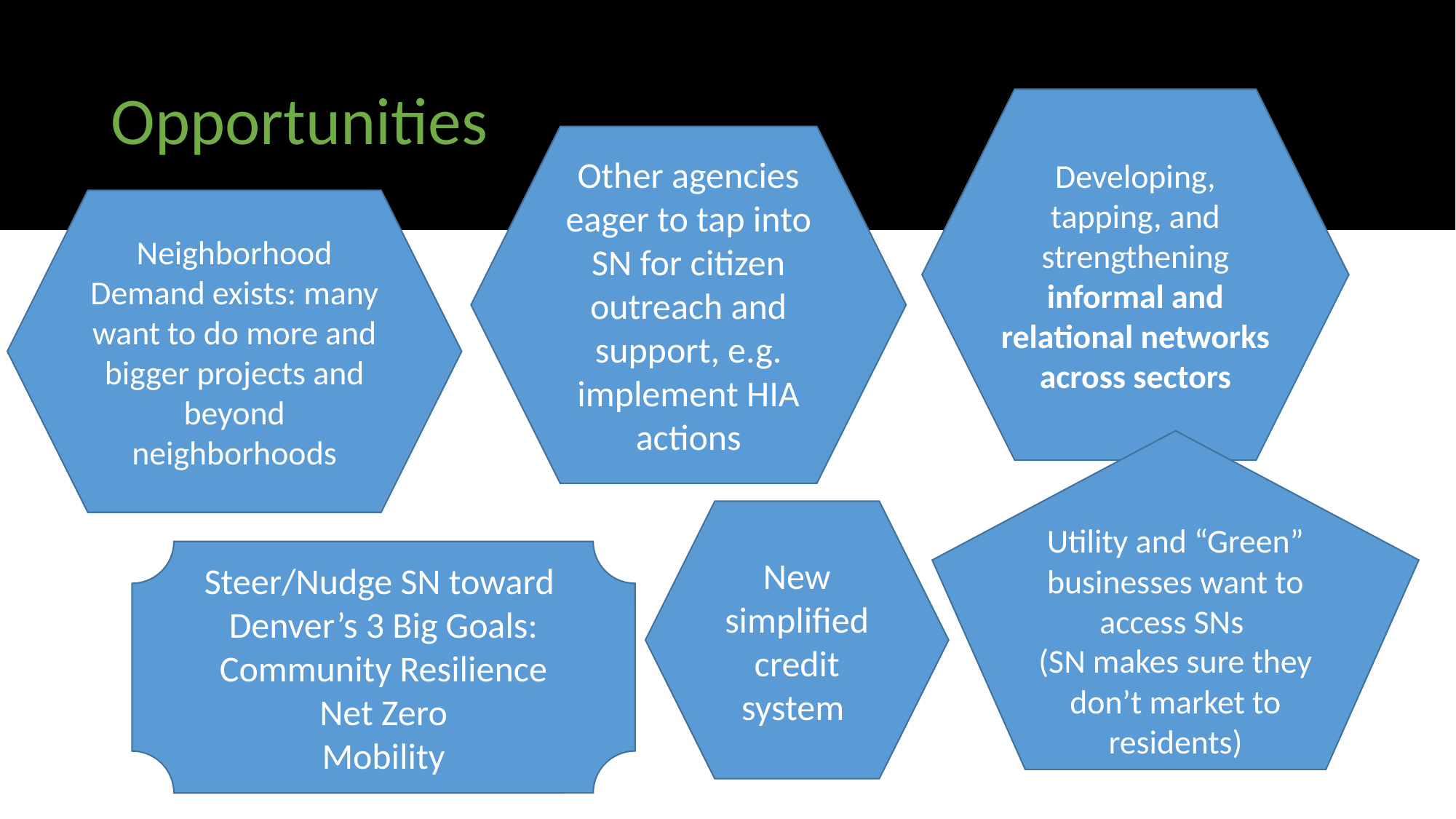

# Opportunities
Developing, tapping, and strengthening informal and relational networks across sectors
Other agencies eager to tap into SN for citizen outreach and support, e.g. implement HIA actions
Neighborhood Demand exists: many want to do more and bigger projects and beyond neighborhoods
Utility and “Green” businesses want to access SNs
(SN makes sure they don’t market to residents)
New simplified credit system
Steer/Nudge SN toward
Denver’s 3 Big Goals:
Community Resilience
Net Zero
Mobility